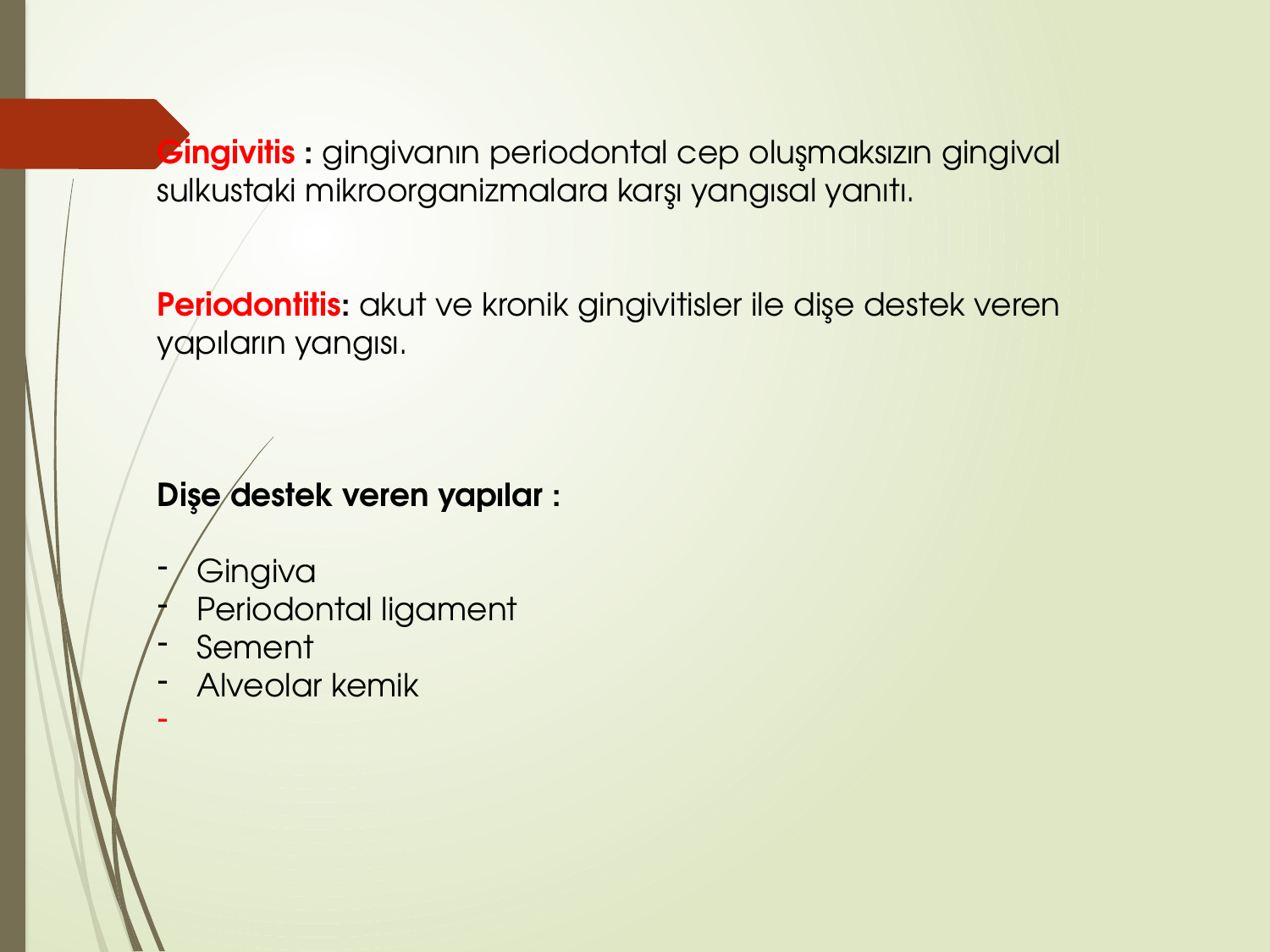

Gingivitis : gingivanın periodontal cep oluşmaksızın gingival sulkustaki mikroorganizmalara karşı yangısal yanıtı.

Periodontitis: akut ve kronik gingivitisler ile dişe destek veren yapıların yangısı.

Dişe destek veren yapılar :

Gingiva
Periodontal ligament
Sement
Alveolar kemik